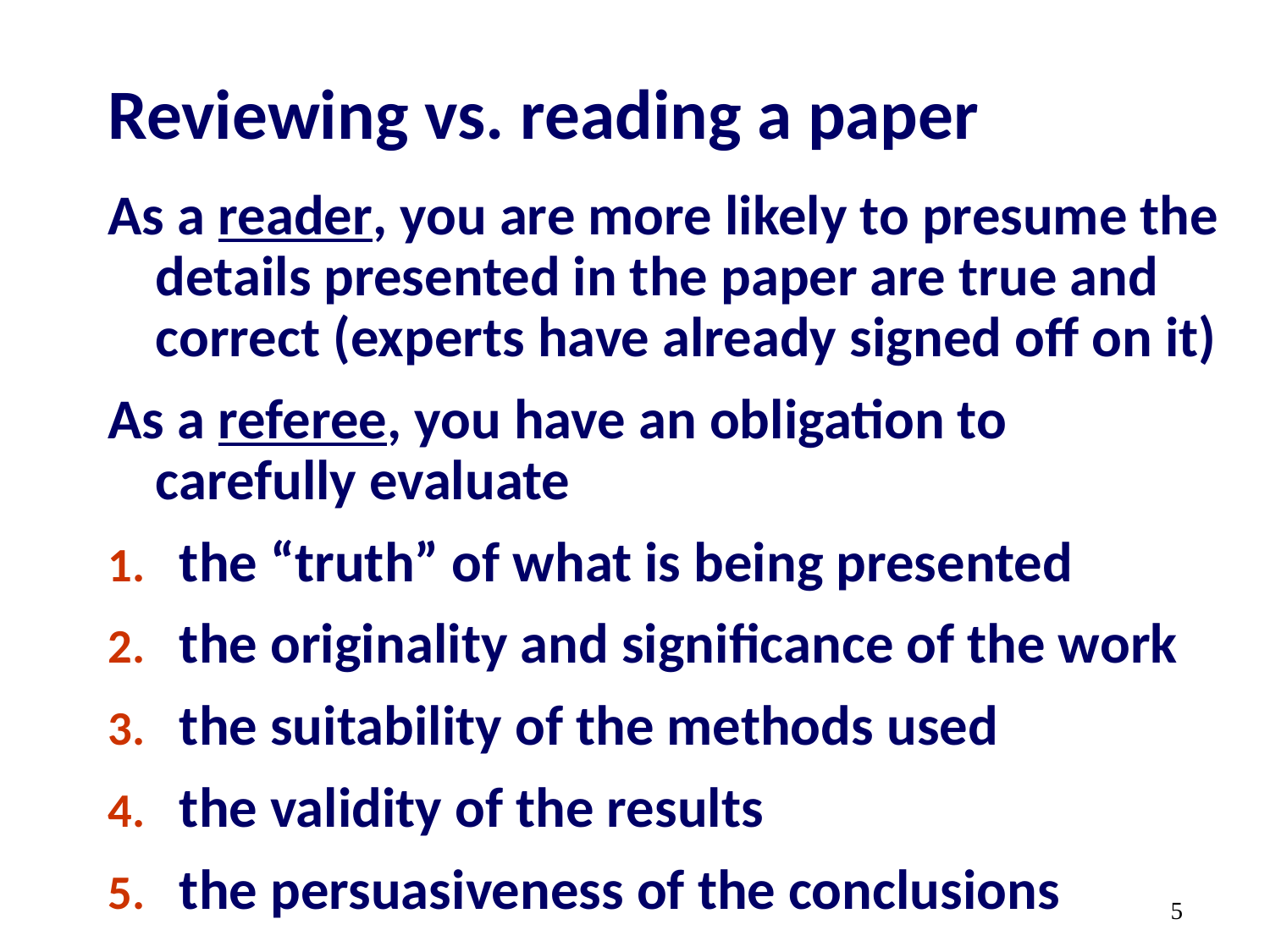

# Reviewing vs. reading a paper
As a reader, you are more likely to presume the details presented in the paper are true and correct (experts have already signed off on it)
As a referee, you have an obligation to  carefully evaluate
the “truth” of what is being presented
the originality and significance of the work
the suitability of the methods used
the validity of the results
the persuasiveness of the conclusions

5